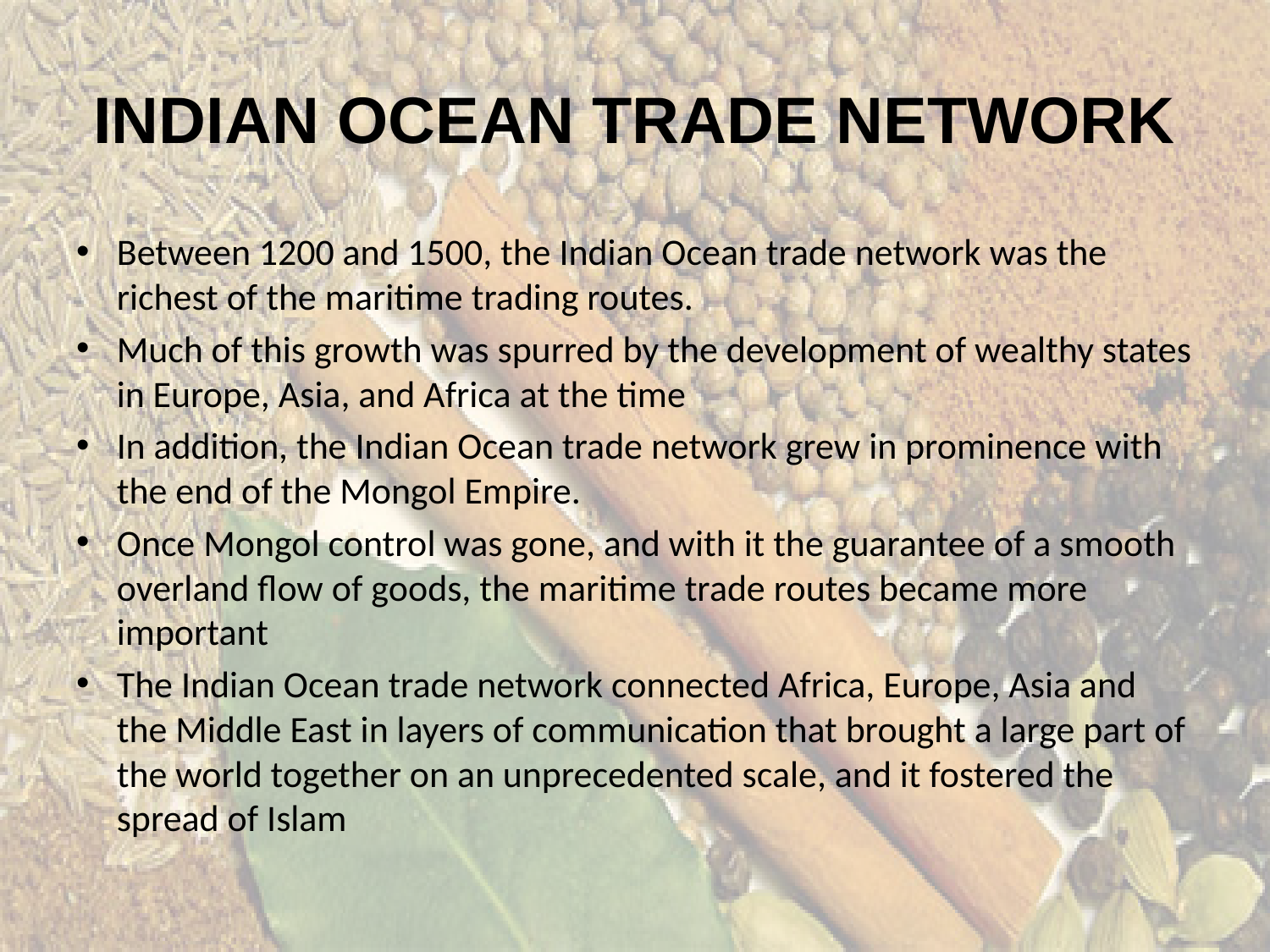

# INDIAN OCEAN TRADE NETWORK
Between 1200 and 1500, the Indian Ocean trade network was the richest of the maritime trading routes.
Much of this growth was spurred by the development of wealthy states in Europe, Asia, and Africa at the time
In addition, the Indian Ocean trade network grew in prominence with the end of the Mongol Empire.
Once Mongol control was gone, and with it the guarantee of a smooth overland flow of goods, the maritime trade routes became more important
The Indian Ocean trade network connected Africa, Europe, Asia and the Middle East in layers of communication that brought a large part of the world together on an unprecedented scale, and it fostered the spread of Islam